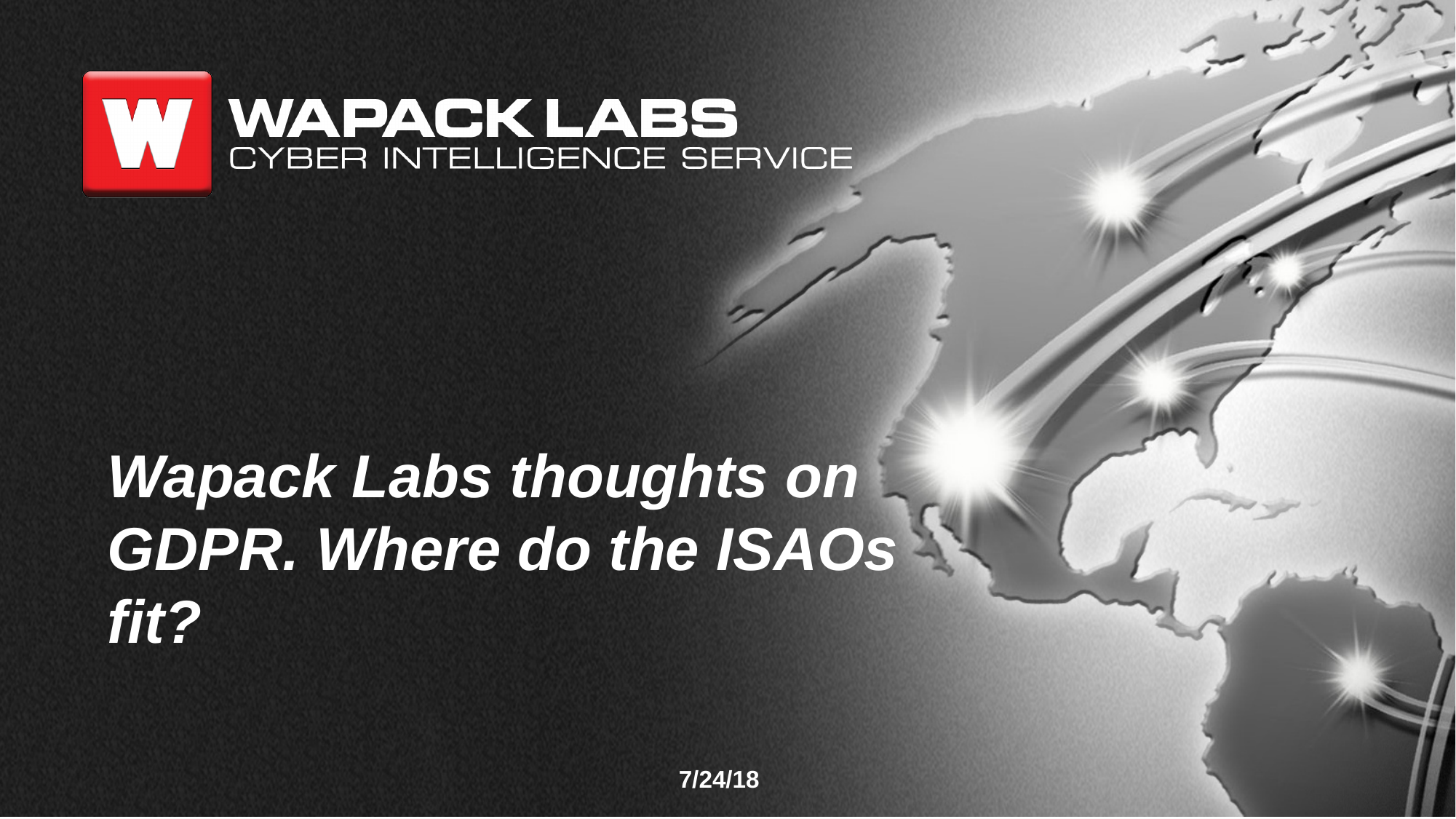

Wapack Labs thoughts on GDPR. Where do the ISAOs fit?
7/24/18